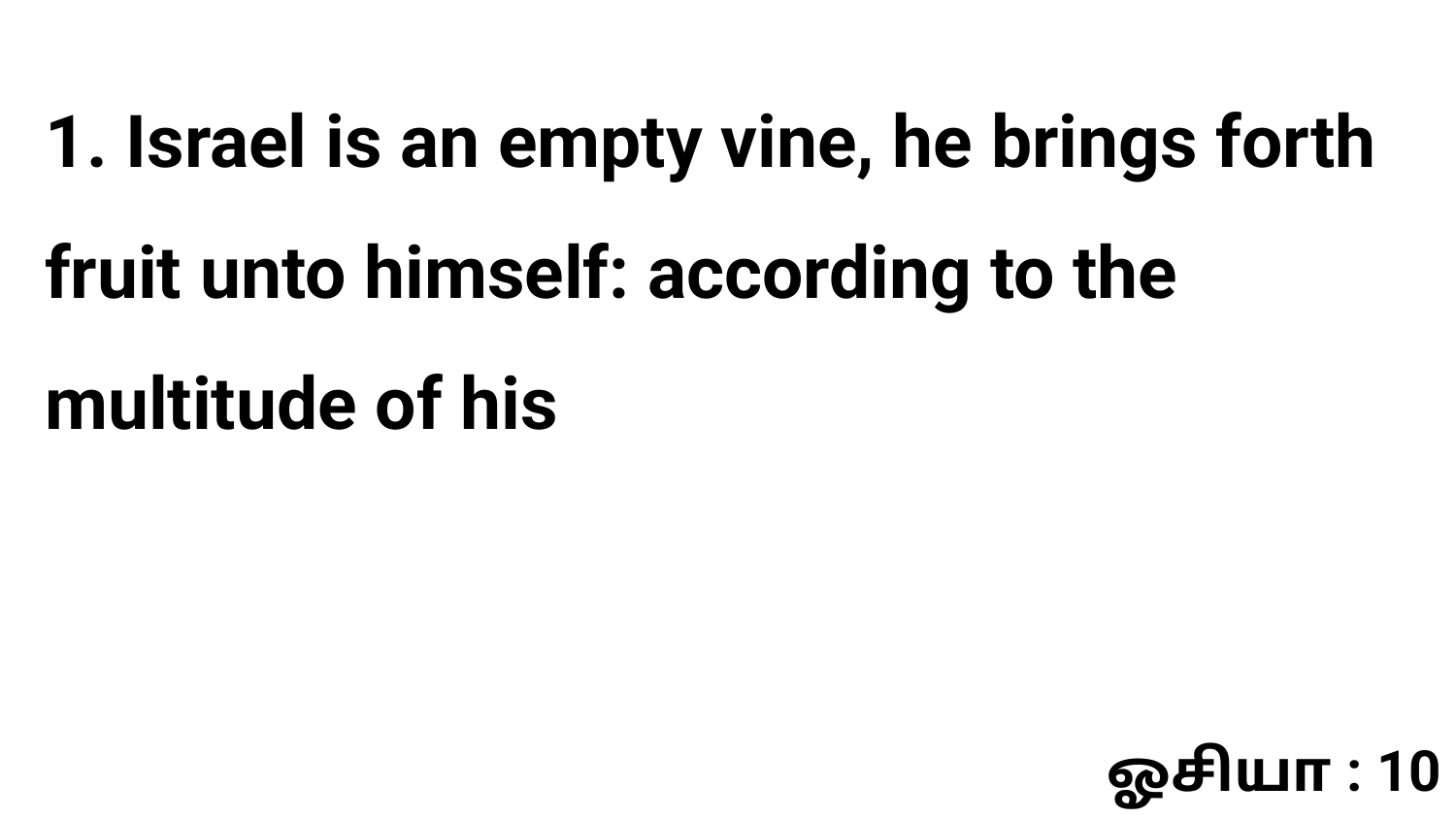

1. Israel is an empty vine, he brings forth fruit unto himself: according to the multitude of his
ஓசியா : 10